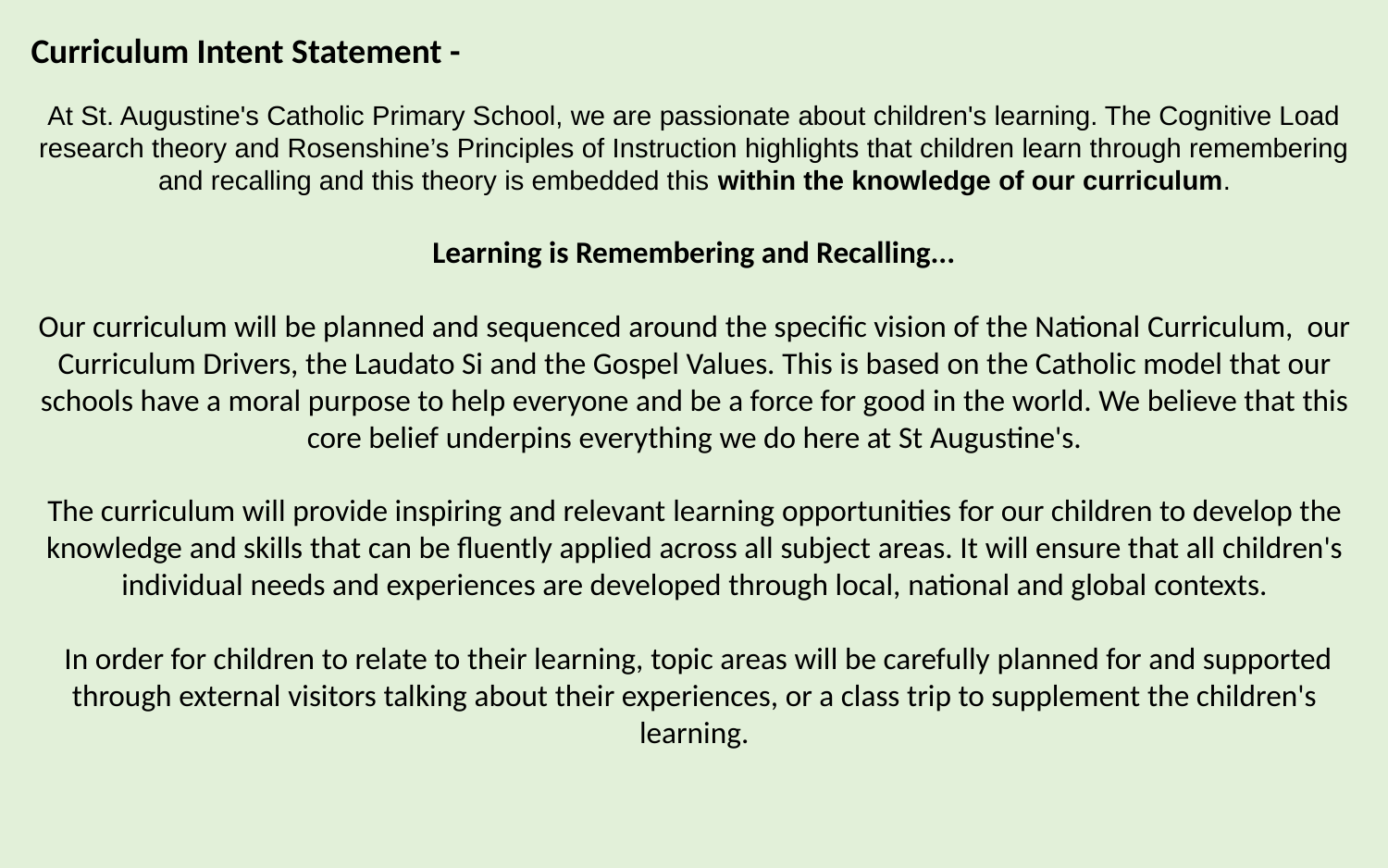

Curriculum Intent Statement -

At St. Augustine's Catholic Primary School, we are passionate about children's learning. The Cognitive Load research theory and Rosenshine’s Principles of Instruction highlights that children learn through remembering and recalling and this theory is embedded this within the knowledge of our curriculum.

Learning is Remembering and Recalling...

Our curriculum will be planned and sequenced around the specific vision of the National Curriculum,  our Curriculum Drivers, the Laudato Si and the Gospel Values. This is based on the Catholic model that our schools have a moral purpose to help everyone and be a force for good in the world. We believe that this core belief underpins everything we do here at St Augustine's.

The curriculum will provide inspiring and relevant learning opportunities for our children to develop the knowledge and skills that can be fluently applied across all subject areas. It will ensure that all children's individual needs and experiences are developed through local, national and global contexts.

 In order for children to relate to their learning, topic areas will be carefully planned for and supported through external visitors talking about their experiences, or a class trip to supplement the children's learning.